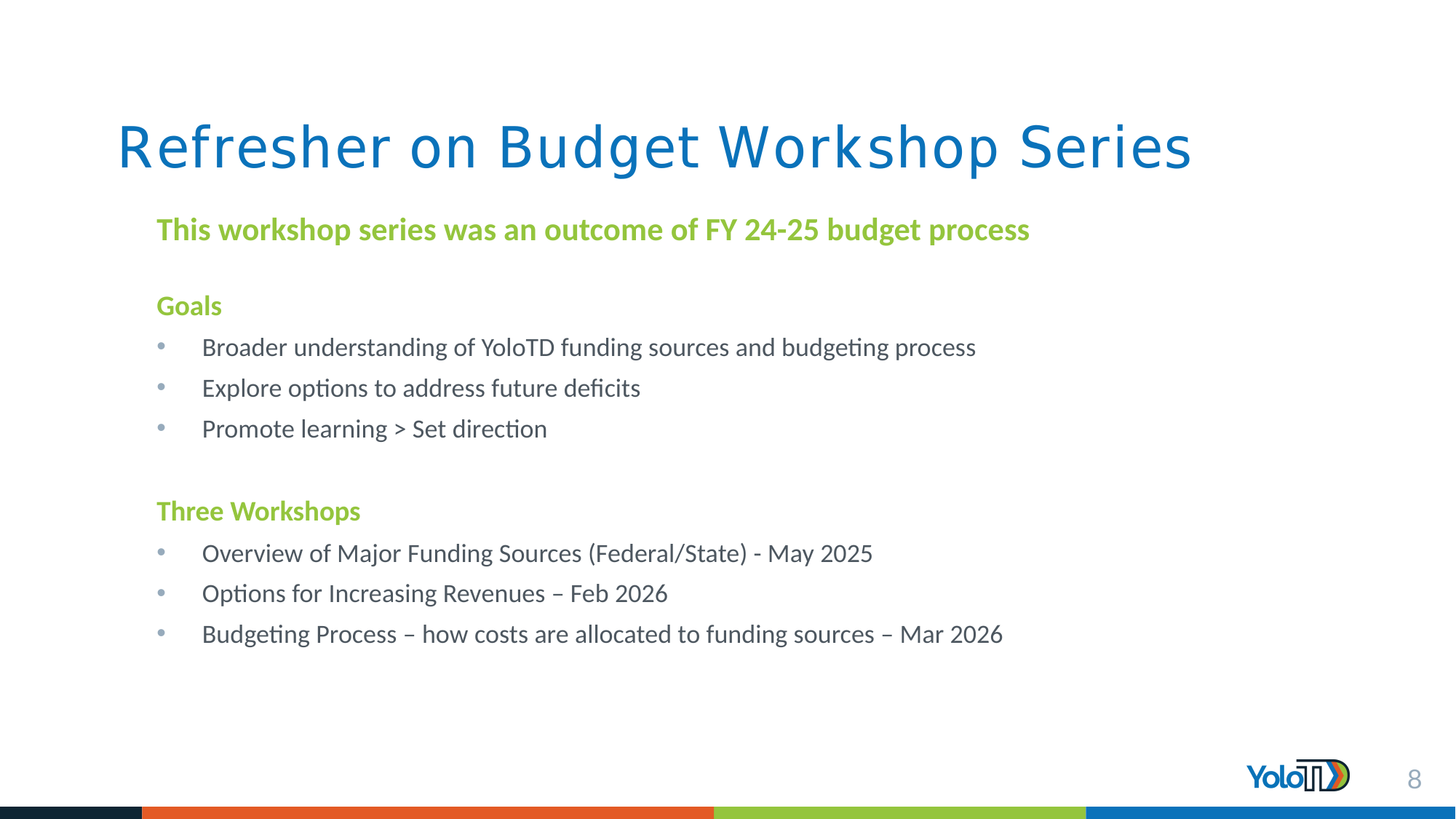

# Refresher on Budget Workshop Series
This workshop series was an outcome of FY 24-25 budget process​

Goals
Broader understanding of YoloTD funding sources and budgeting process​
Explore options to address future deficits​
Promote learning > Set direction ​
​
Three Workshops ​
Overview of Major Funding Sources (Federal/State) - May 2025​
Options for Increasing Revenues – Feb 2026​
Budgeting Process – how costs are allocated to funding sources – Mar 2026
8